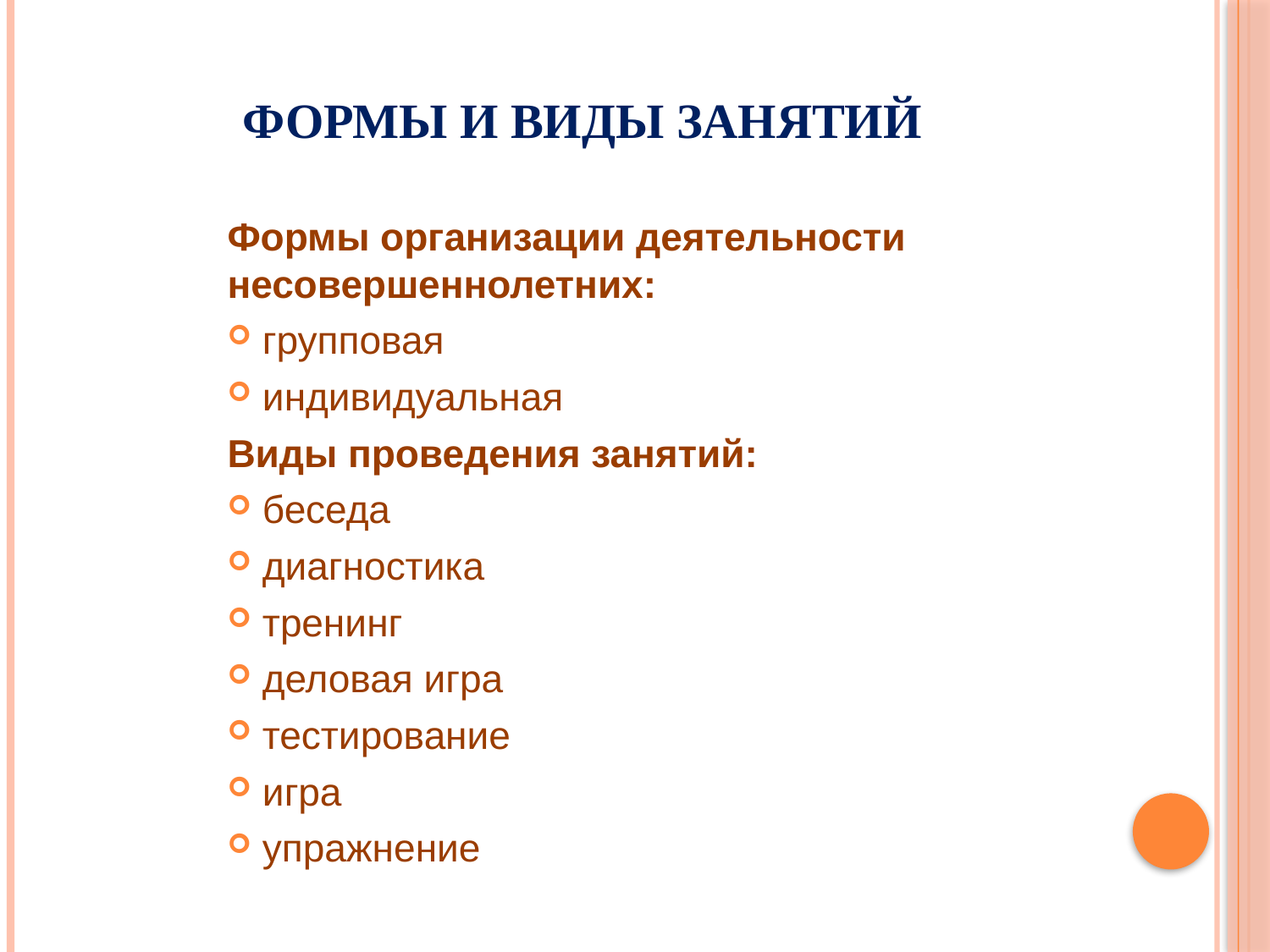

# Формы и виды занятий
Формы организации деятельности несовершеннолетних:
групповая
индивидуальная
Виды проведения занятий:
беседа
диагностика
тренинг
деловая игра
тестирование
игра
упражнение